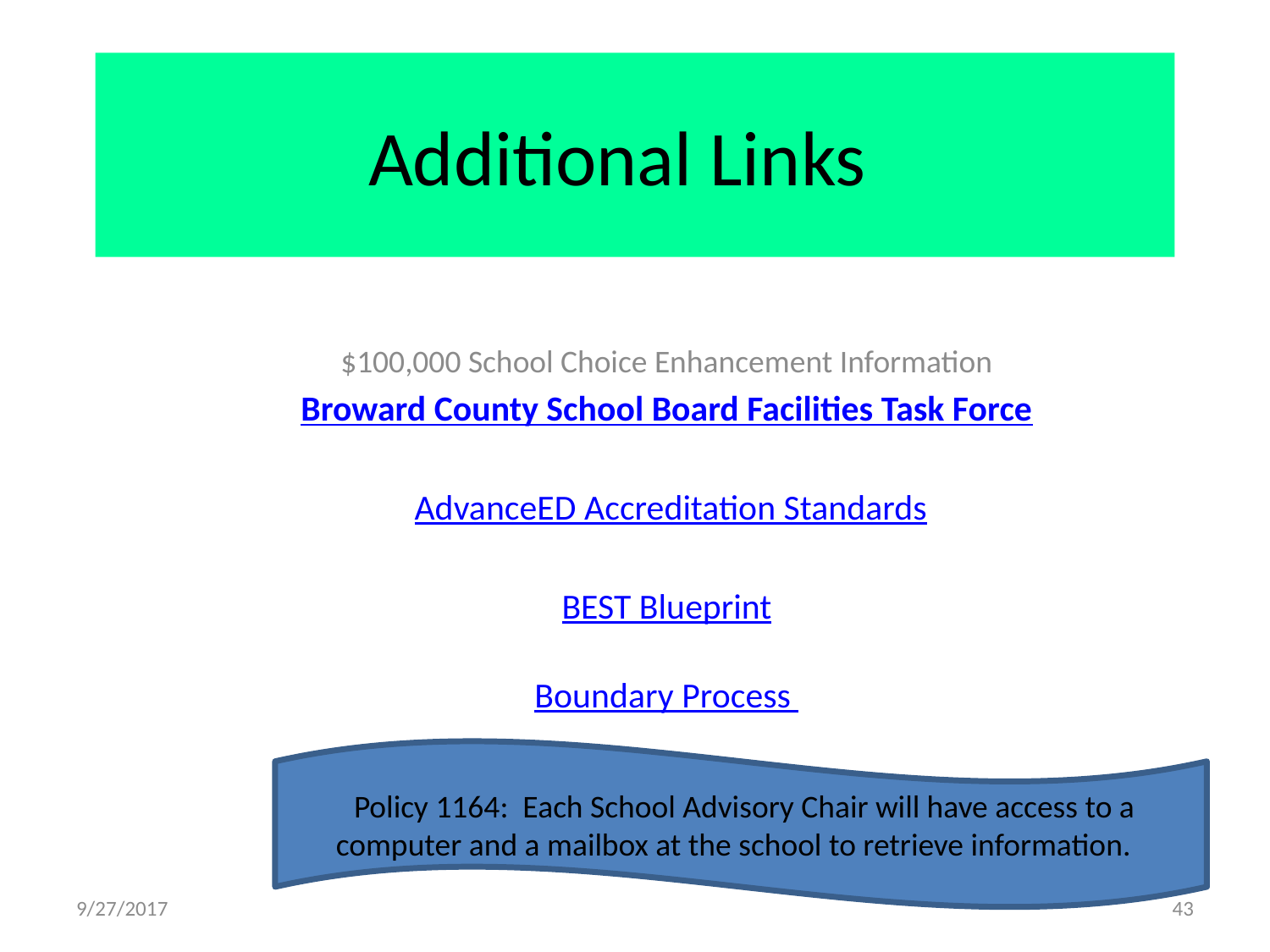

# Additional Links

$100,000 School Choice Enhancement Information
Broward County School Board Facilities Task Force

 AdvanceED Accreditation Standards

BEST Blueprint

Boundary Process

 Policy 1164:  Each School Advisory Chair will have access to a computer and a mailbox at the school to retrieve information.
9/27/2017
43